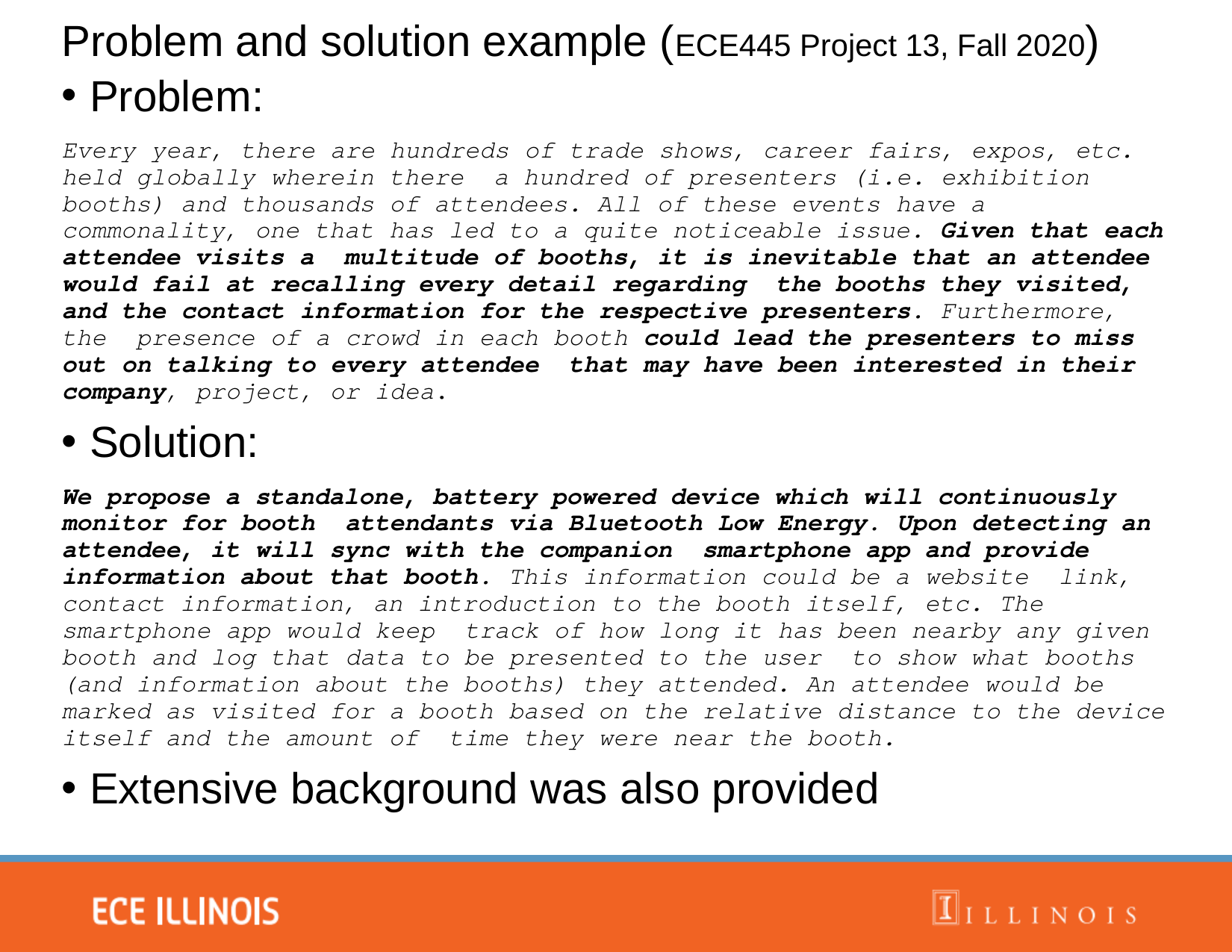

# Problem and solution example (ECE445 Project 13, Fall 2020)
Problem:
Every year, there are hundreds of trade shows, career fairs, expos, etc. held globally wherein there  a hundred of presenters (i.e. exhibition booths) and thousands of attendees. All of these events have a  commonality, one that has led to a quite noticeable issue. Given that each attendee visits a  multitude of booths, it is inevitable that an attendee would fail at recalling every detail regarding  the booths they visited, and the contact information for the respective presenters. Furthermore, the  presence of a crowd in each booth could lead the presenters to miss out on talking to every attendee  that may have been interested in their company, project, or idea.
Solution:
We propose a standalone, battery powered device which will continuously monitor for booth  attendants via Bluetooth Low Energy. Upon detecting an attendee, it will sync with the companion  smartphone app and provide information about that booth. This information could be a website  link, contact information, an introduction to the booth itself, etc. The smartphone app would keep  track of how long it has been nearby any given booth and log that data to be presented to the user  to show what booths (and information about the booths) they attended. An attendee would be  marked as visited for a booth based on the relative distance to the device itself and the amount of  time they were near the booth.
Extensive background was also provided